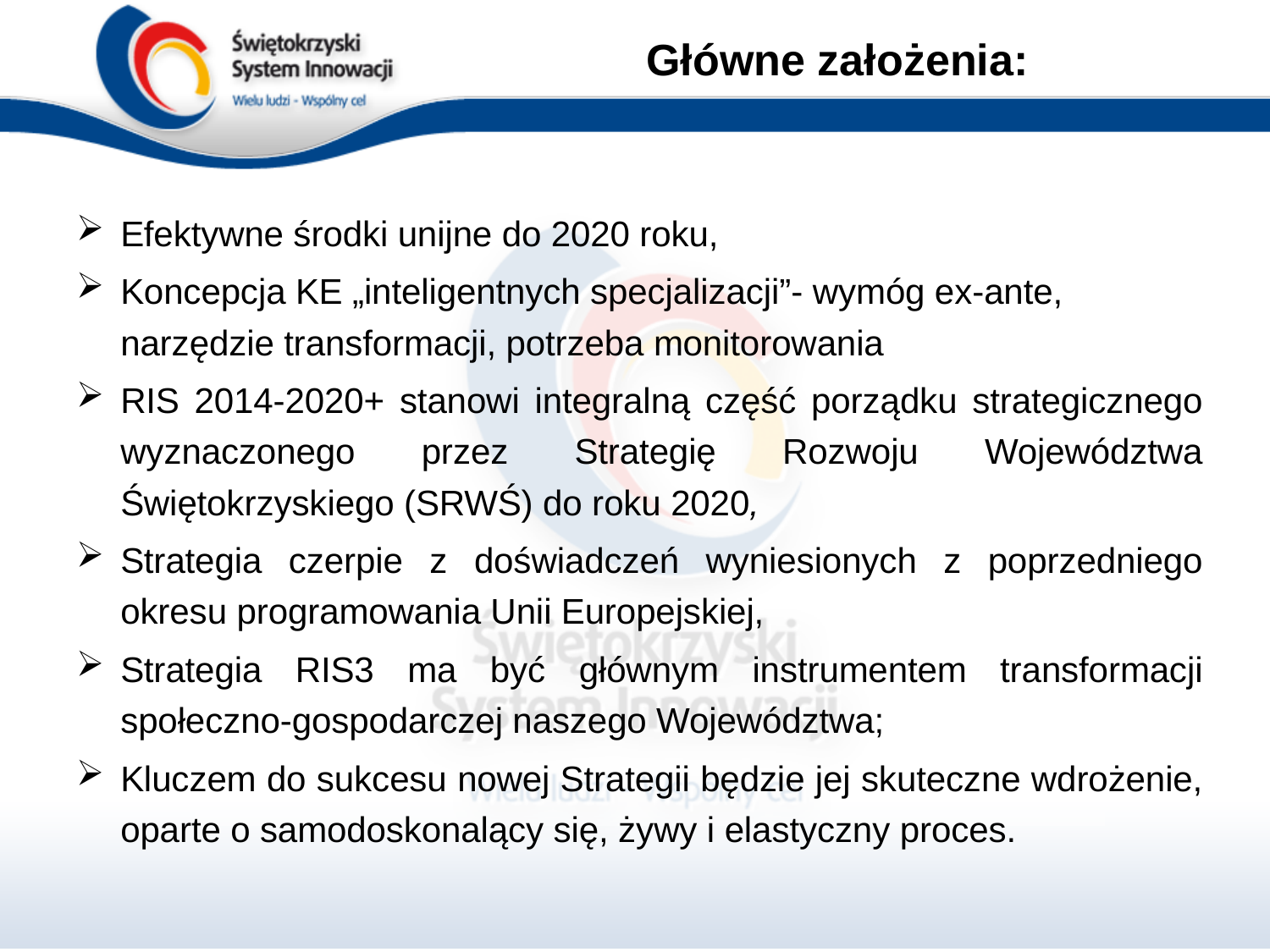

# Główne założenia:
Efektywne środki unijne do 2020 roku,
Koncepcja KE „inteligentnych specjalizacji”- wymóg ex-ante, narzędzie transformacji, potrzeba monitorowania
RIS 2014-2020+ stanowi integralną część porządku strategicznego wyznaczonego przez Strategię Rozwoju Województwa Świętokrzyskiego (SRWŚ) do roku 2020,
Strategia czerpie z doświadczeń wyniesionych z poprzedniego okresu programowania Unii Europejskiej,
Strategia RIS3 ma być głównym instrumentem transformacji społeczno-gospodarczej naszego Województwa;
Kluczem do sukcesu nowej Strategii będzie jej skuteczne wdrożenie, oparte o samodoskonalący się, żywy i elastyczny proces.